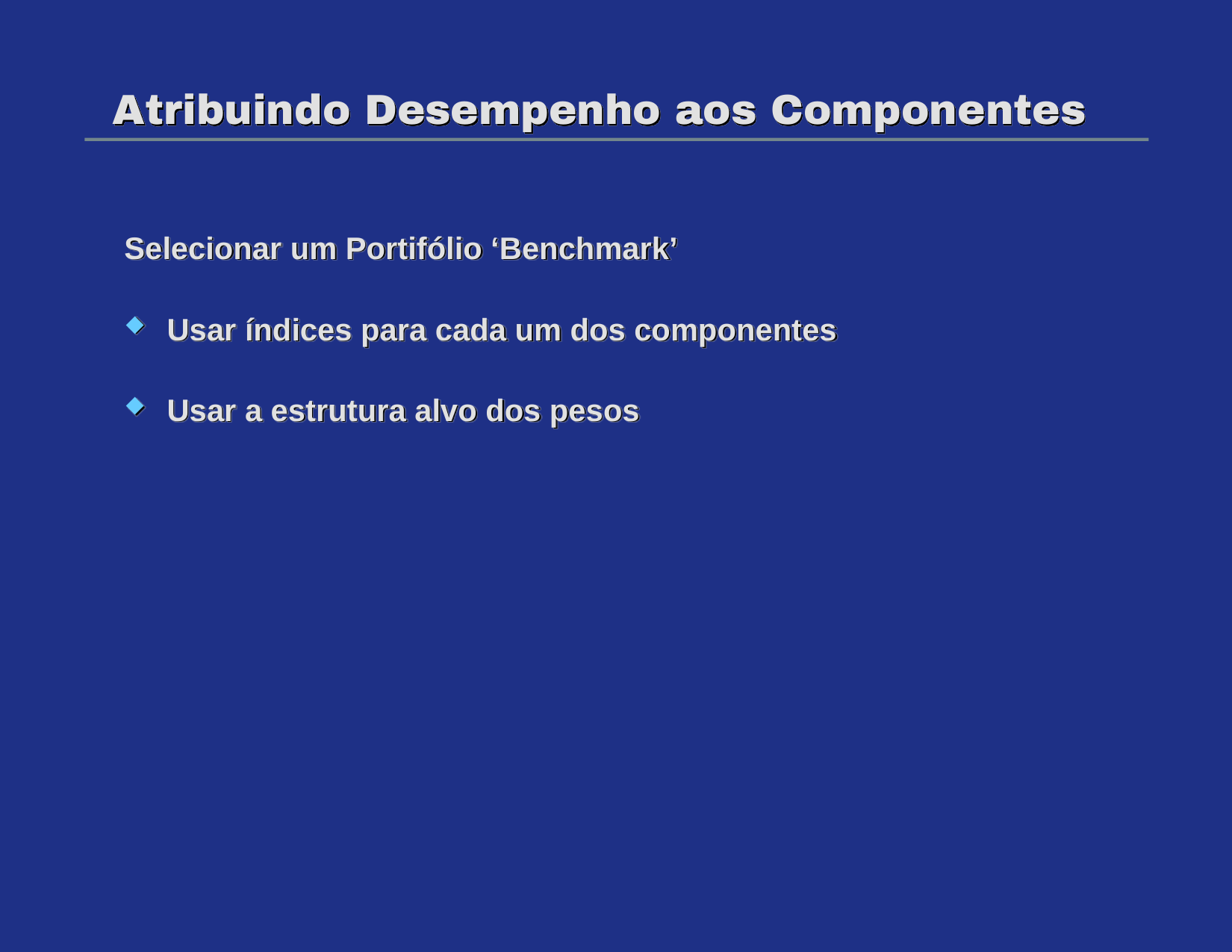

# Atribuindo Desempenho aos Componentes
Selecionar um Portifólio ‘Benchmark’
Usar índices para cada um dos componentes
Usar a estrutura alvo dos pesos